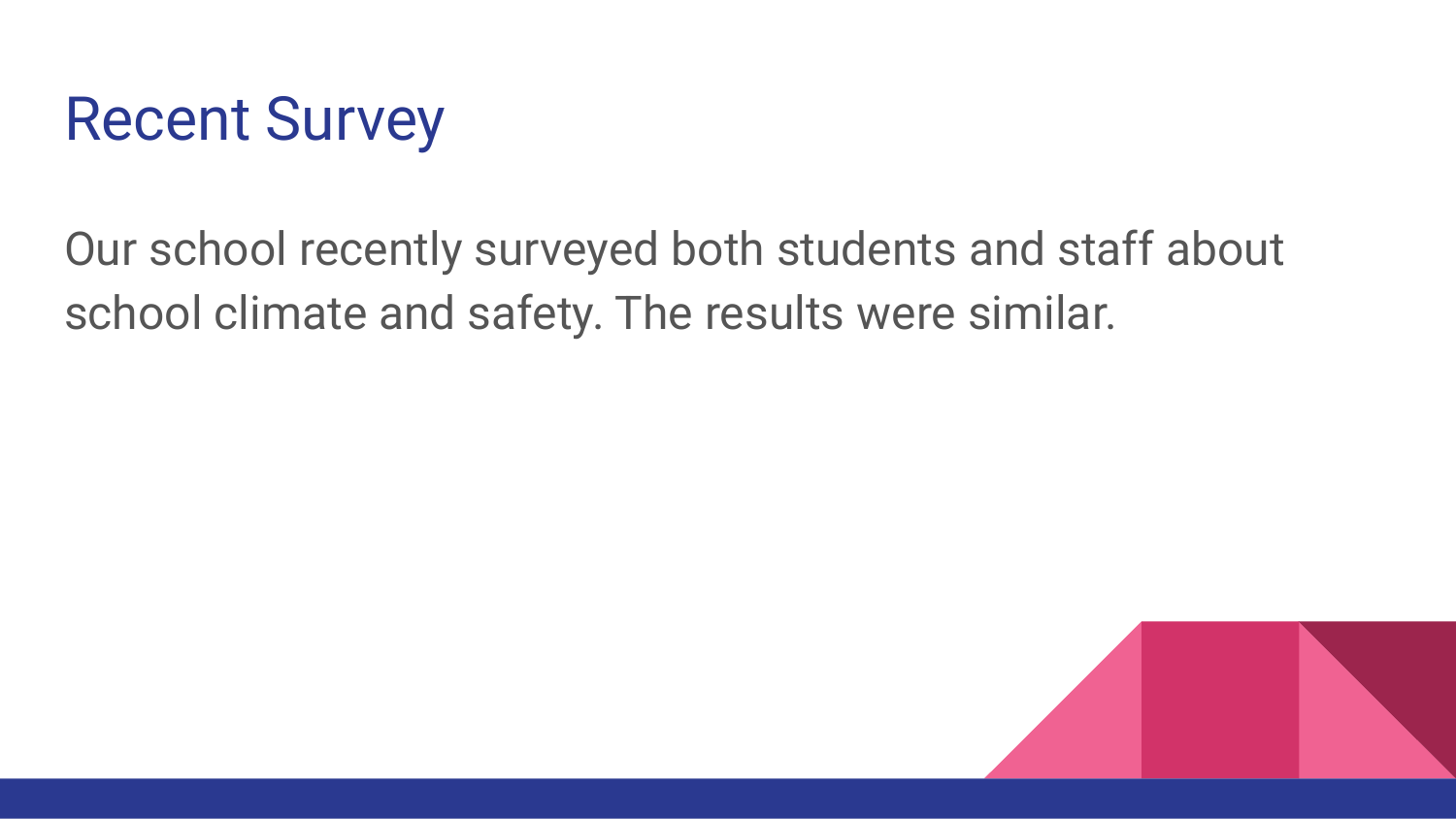

# Recent Survey
Our school recently surveyed both students and staff about school climate and safety. The results were similar.